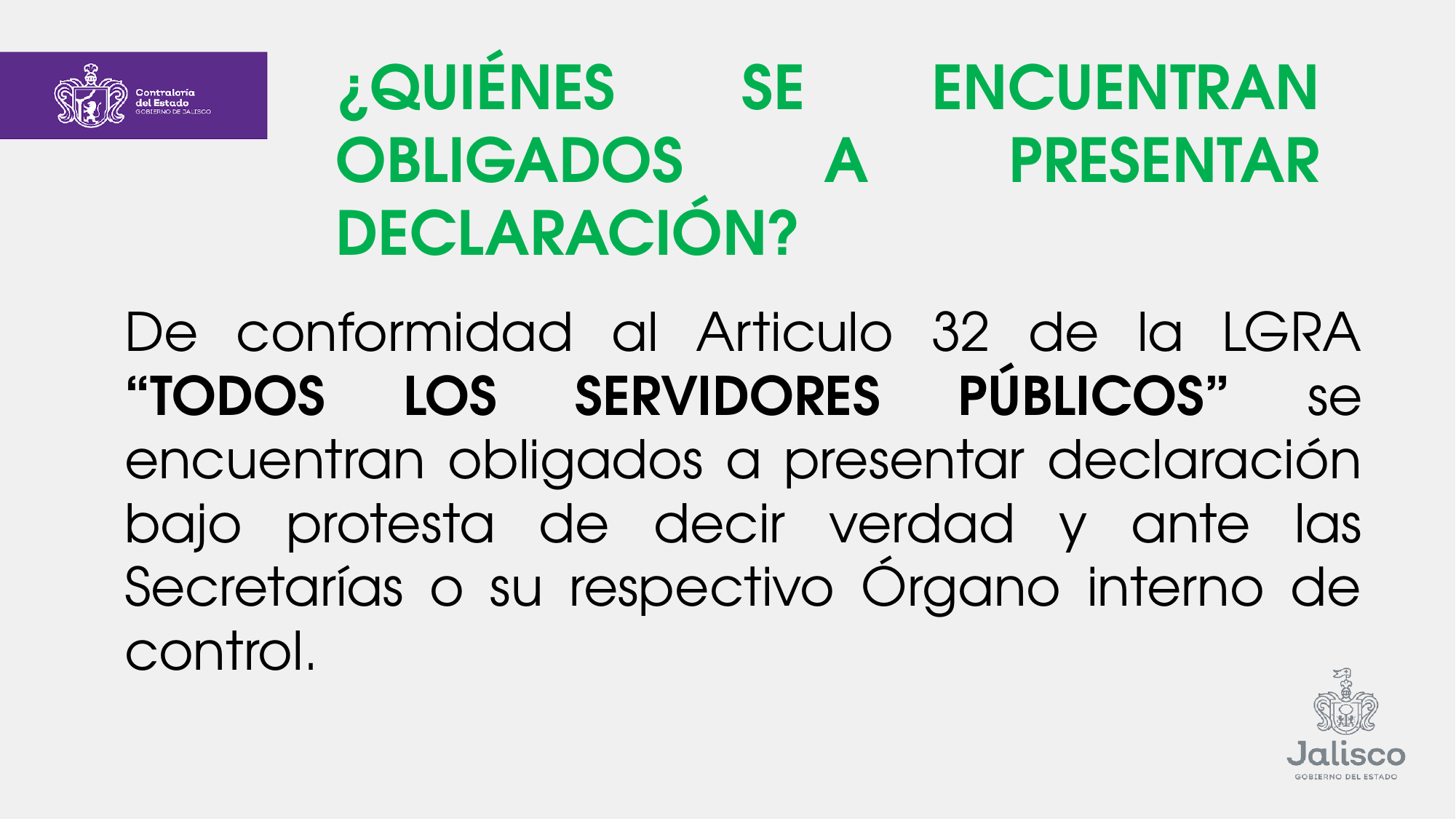

¿QUIÉNES SE ENCUENTRAN OBLIGADOS A PRESENTAR DECLARACIÓN?
De conformidad al Articulo 32 de la LGRA “TODOS LOS SERVIDORES PÚBLICOS” se encuentran obligados a presentar declaración bajo protesta de decir verdad y ante las Secretarías o su respectivo Órgano interno de control.